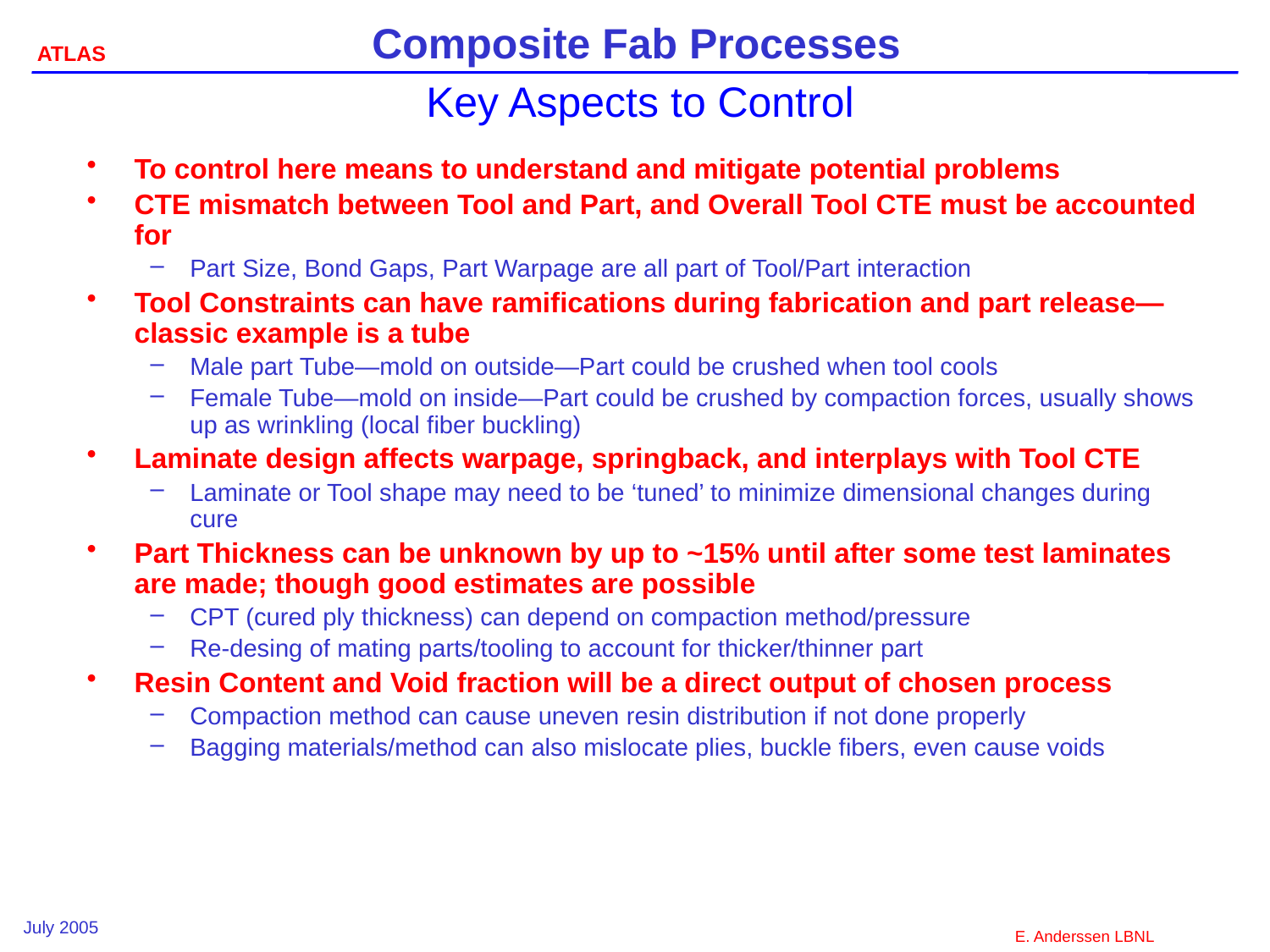

# Key Aspects to Control
To control here means to understand and mitigate potential problems
CTE mismatch between Tool and Part, and Overall Tool CTE must be accounted for
Part Size, Bond Gaps, Part Warpage are all part of Tool/Part interaction
Tool Constraints can have ramifications during fabrication and part release—classic example is a tube
Male part Tube—mold on outside—Part could be crushed when tool cools
Female Tube—mold on inside—Part could be crushed by compaction forces, usually shows up as wrinkling (local fiber buckling)
Laminate design affects warpage, springback, and interplays with Tool CTE
Laminate or Tool shape may need to be ‘tuned’ to minimize dimensional changes during cure
Part Thickness can be unknown by up to ~15% until after some test laminates are made; though good estimates are possible
CPT (cured ply thickness) can depend on compaction method/pressure
Re-desing of mating parts/tooling to account for thicker/thinner part
Resin Content and Void fraction will be a direct output of chosen process
Compaction method can cause uneven resin distribution if not done properly
Bagging materials/method can also mislocate plies, buckle fibers, even cause voids

July 2005
E. Anderssen LBNL